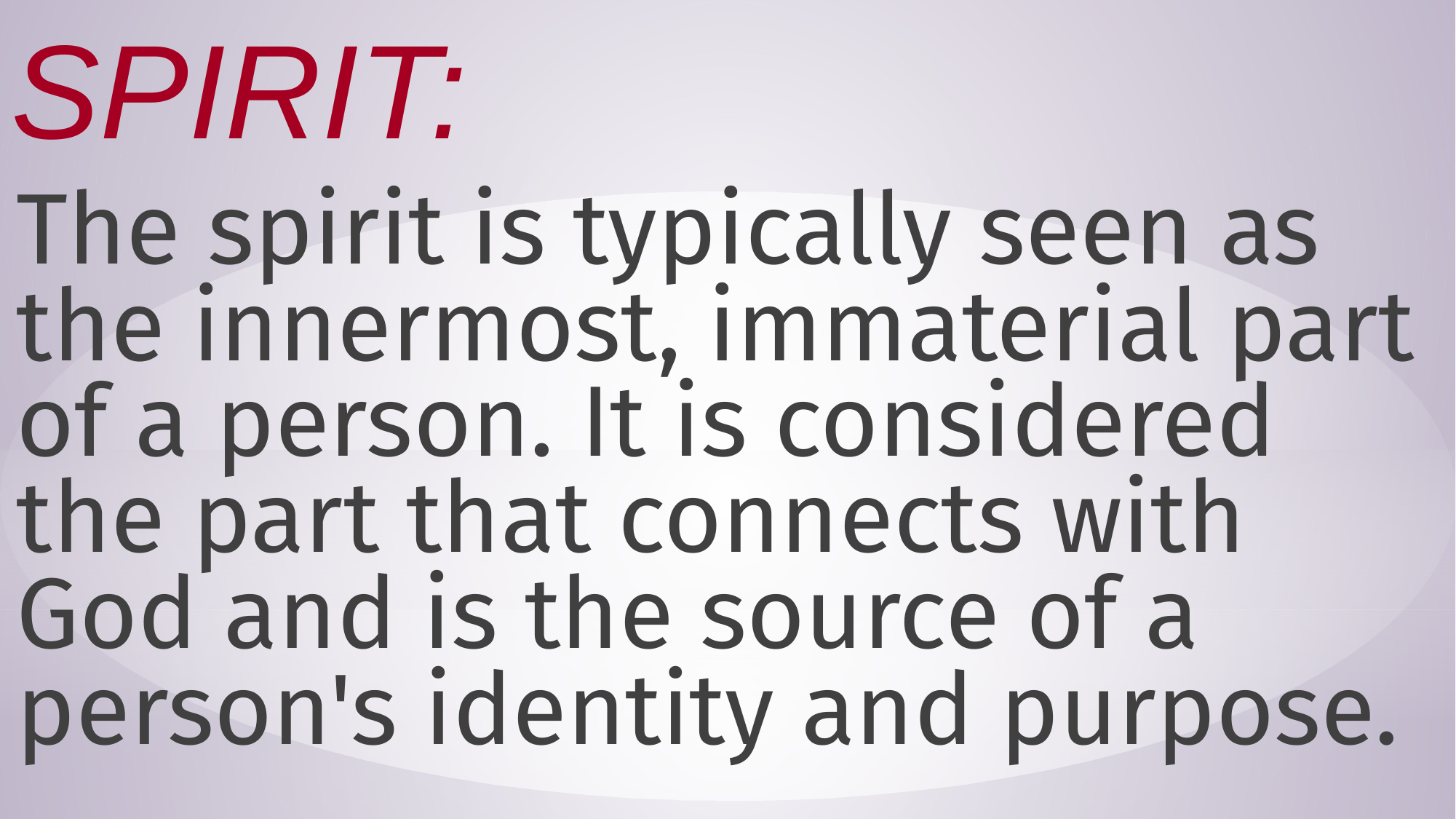

# Spirit:
The spirit is typically seen as the innermost, immaterial part of a person. It is considered the part that connects with God and is the source of a person's identity and purpose.